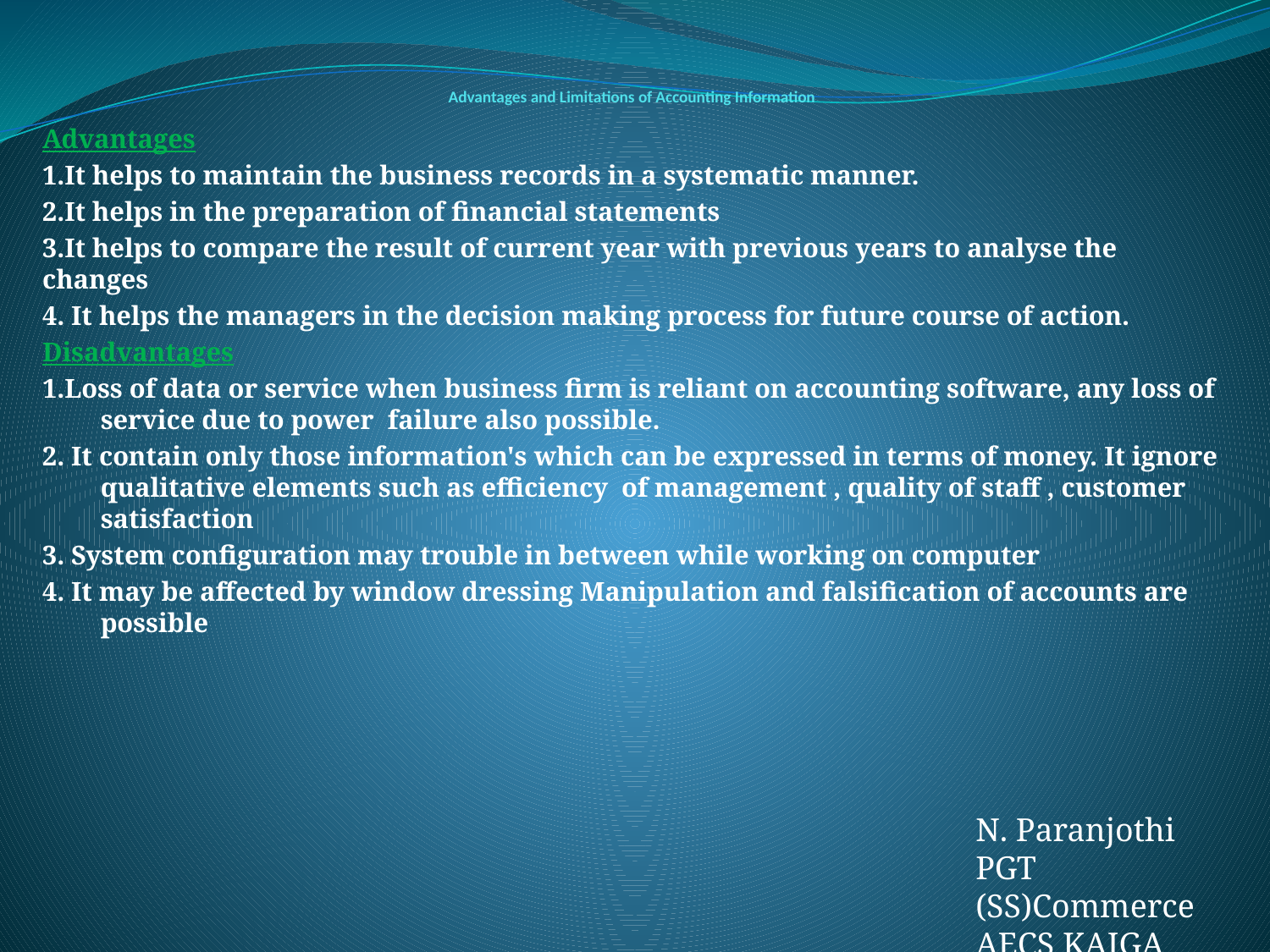

# Advantages and Limitations of Accounting Information
Advantages
1.It helps to maintain the business records in a systematic manner.
2.It helps in the preparation of financial statements
3.It helps to compare the result of current year with previous years to analyse the changes
4. It helps the managers in the decision making process for future course of action.
Disadvantages
1.Loss of data or service when business firm is reliant on accounting software, any loss of service due to power  failure also possible.
2. It contain only those information's which can be expressed in terms of money. It ignore qualitative elements such as efficiency  of management , quality of staff , customer satisfaction
3. System configuration may trouble in between while working on computer
4. It may be affected by window dressing Manipulation and falsification of accounts are possible